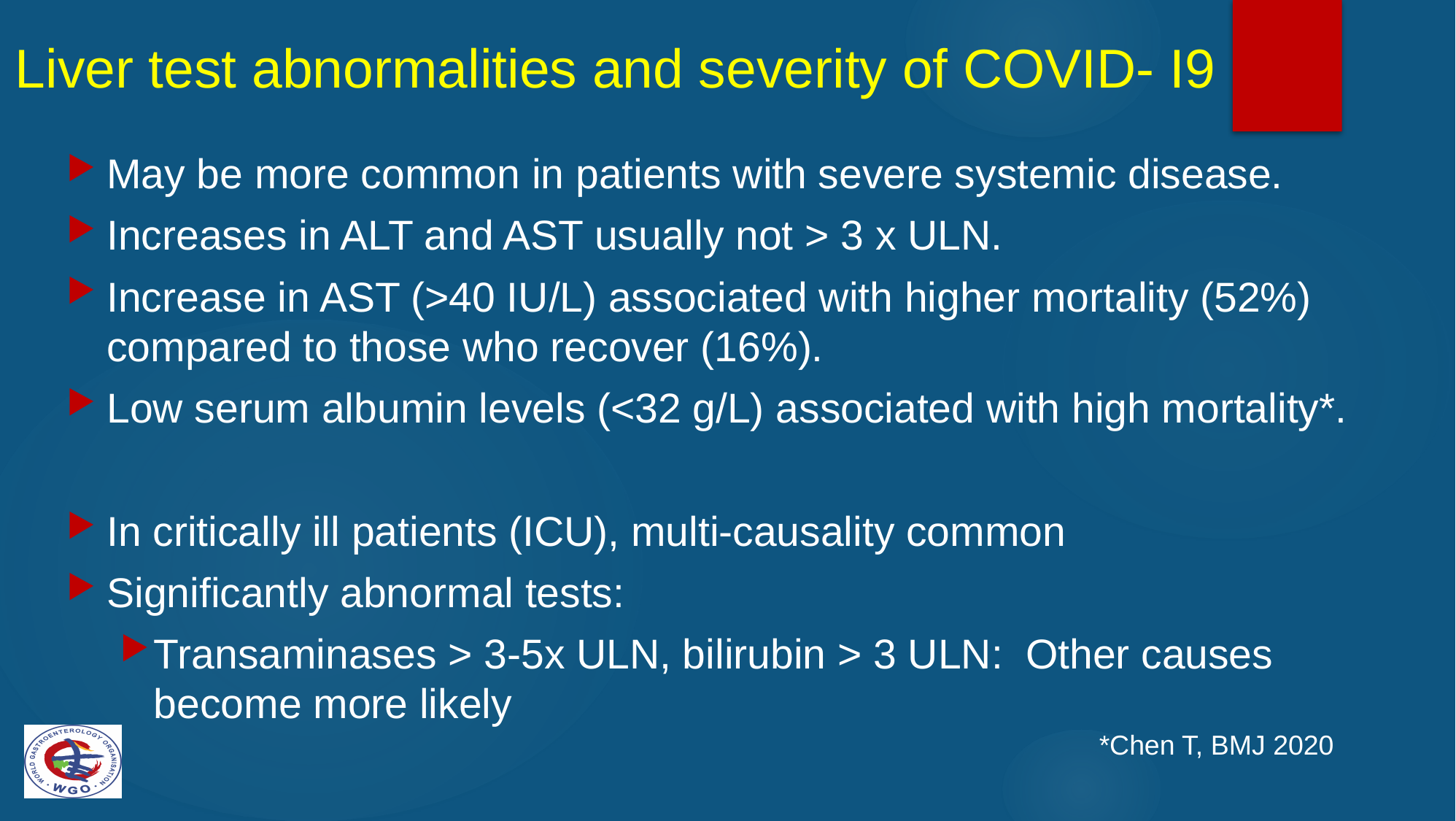

Liver test abnormalities and severity of COVID- I9
May be more common in patients with severe systemic disease.
Increases in ALT and AST usually not > 3 x ULN.
Increase in AST (>40 IU/L) associated with higher mortality (52%) compared to those who recover (16%).
Low serum albumin levels (<32 g/L) associated with high mortality*.

In critically ill patients (ICU), multi-causality common
Significantly abnormal tests:
Transaminases > 3-5x ULN, bilirubin > 3 ULN:  Other causes become more likely
*Chen T, BMJ 2020